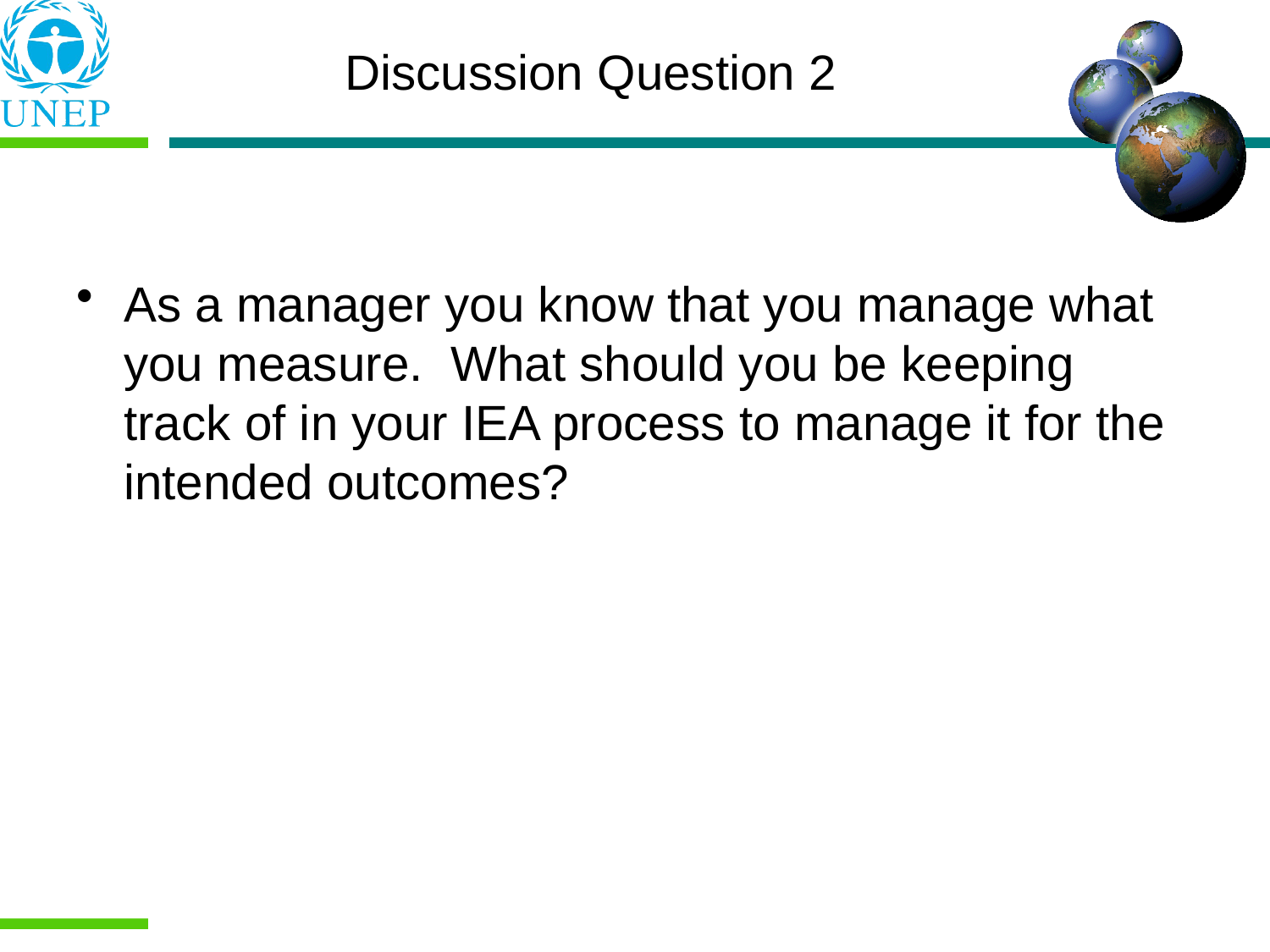

Discussion Question 2
As a manager you know that you manage what you measure.  What should you be keeping track of in your IEA process to manage it for the intended outcomes?